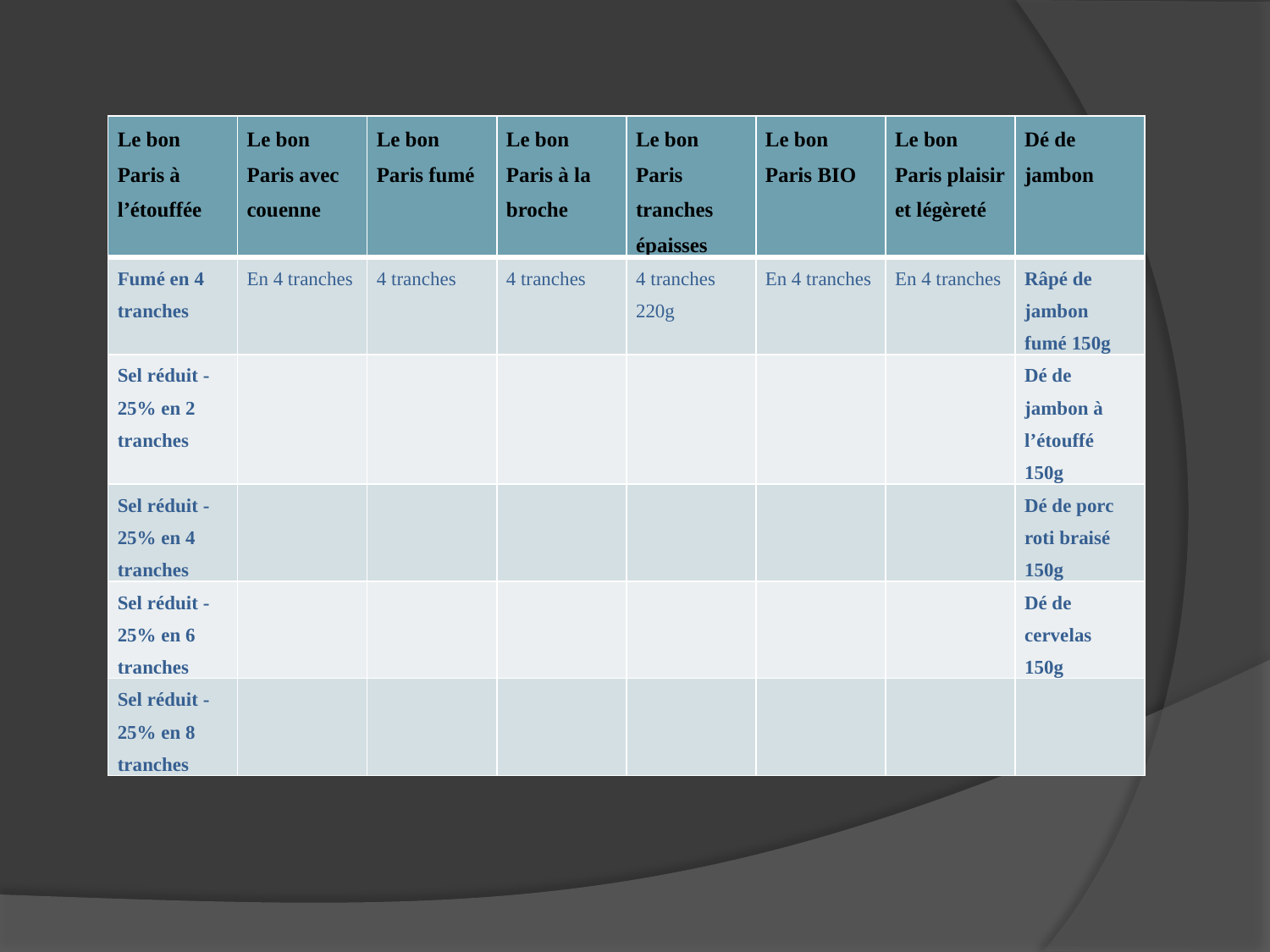

| Le bon Paris à l’étouffée | Le bon Paris avec couenne | Le bon Paris fumé | Le bon Paris à la broche | Le bon Paris tranches épaisses | Le bon Paris BIO | Le bon Paris plaisir et légèreté | Dé de jambon |
| --- | --- | --- | --- | --- | --- | --- | --- |
| Fumé en 4 tranches | En 4 tranches | 4 tranches | 4 tranches | 4 tranches 220g | En 4 tranches | En 4 tranches | Râpé de jambon fumé 150g |
| Sel réduit -25% en 2 tranches |  |  |  |  |  |  | Dé de jambon à l’étouffé 150g |
| Sel réduit -25% en 4 tranches |  |  |  |  |  |  | Dé de porc roti braisé 150g |
| Sel réduit -25% en 6 tranches |  |  |  |  |  |  | Dé de cervelas 150g |
| Sel réduit -25% en 8 tranches |  |  |  |  |  |  |  |